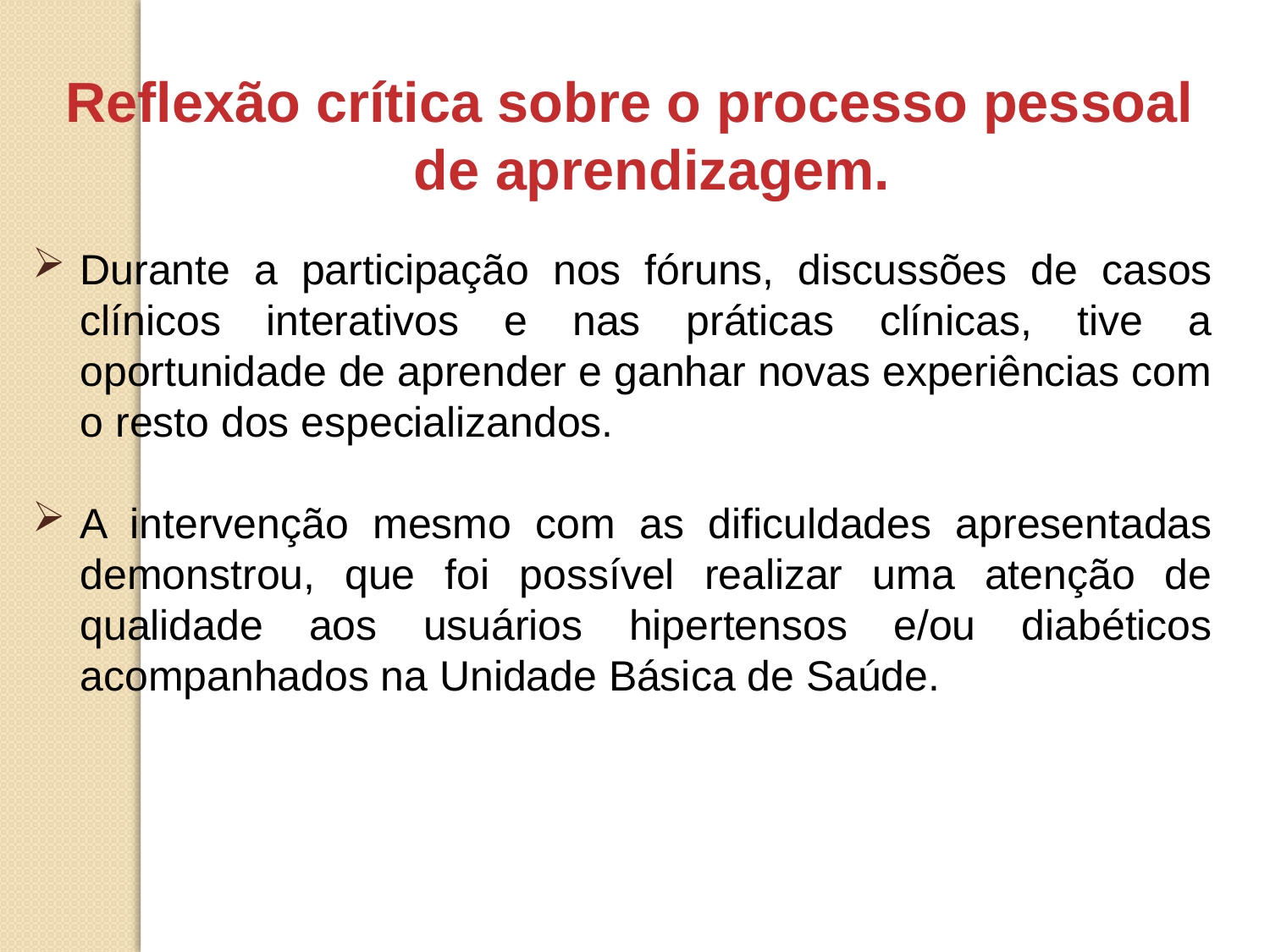

Reflexão crítica sobre o processo pessoal de aprendizagem.

Durante a participação nos fóruns, discussões de casos clínicos interativos e nas práticas clínicas, tive a oportunidade de aprender e ganhar novas experiências com o resto dos especializandos.

A intervenção mesmo com as dificuldades apresentadas demonstrou, que foi possível realizar uma atenção de qualidade aos usuários hipertensos e/ou diabéticos acompanhados na Unidade Básica de Saúde.